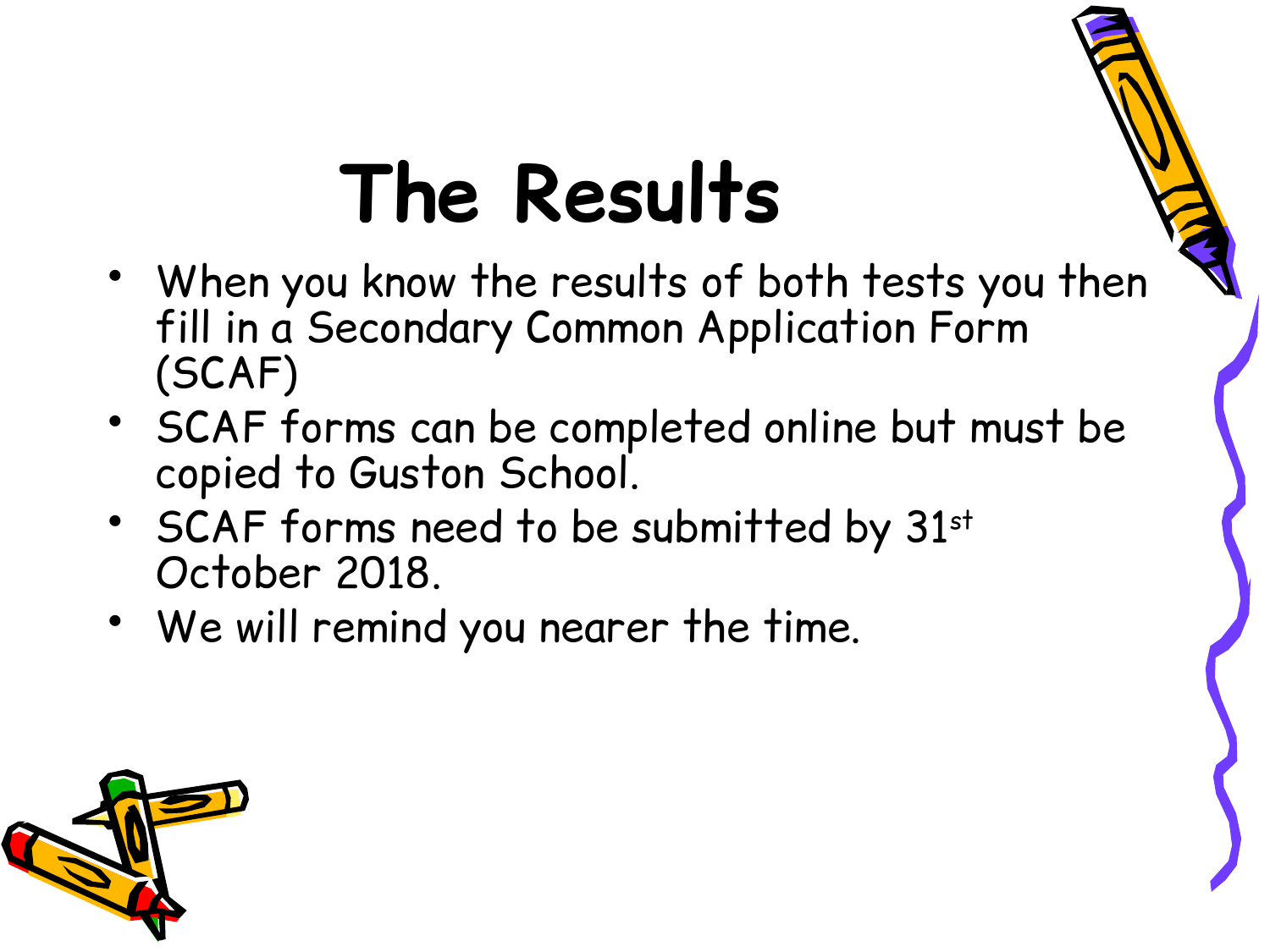

# The Results
When you know the results of both tests you then fill in a Secondary Common Application Form (SCAF)
SCAF forms can be completed online but must be copied to Guston School.
SCAF forms need to be submitted by 31st October 2018.
We will remind you nearer the time.